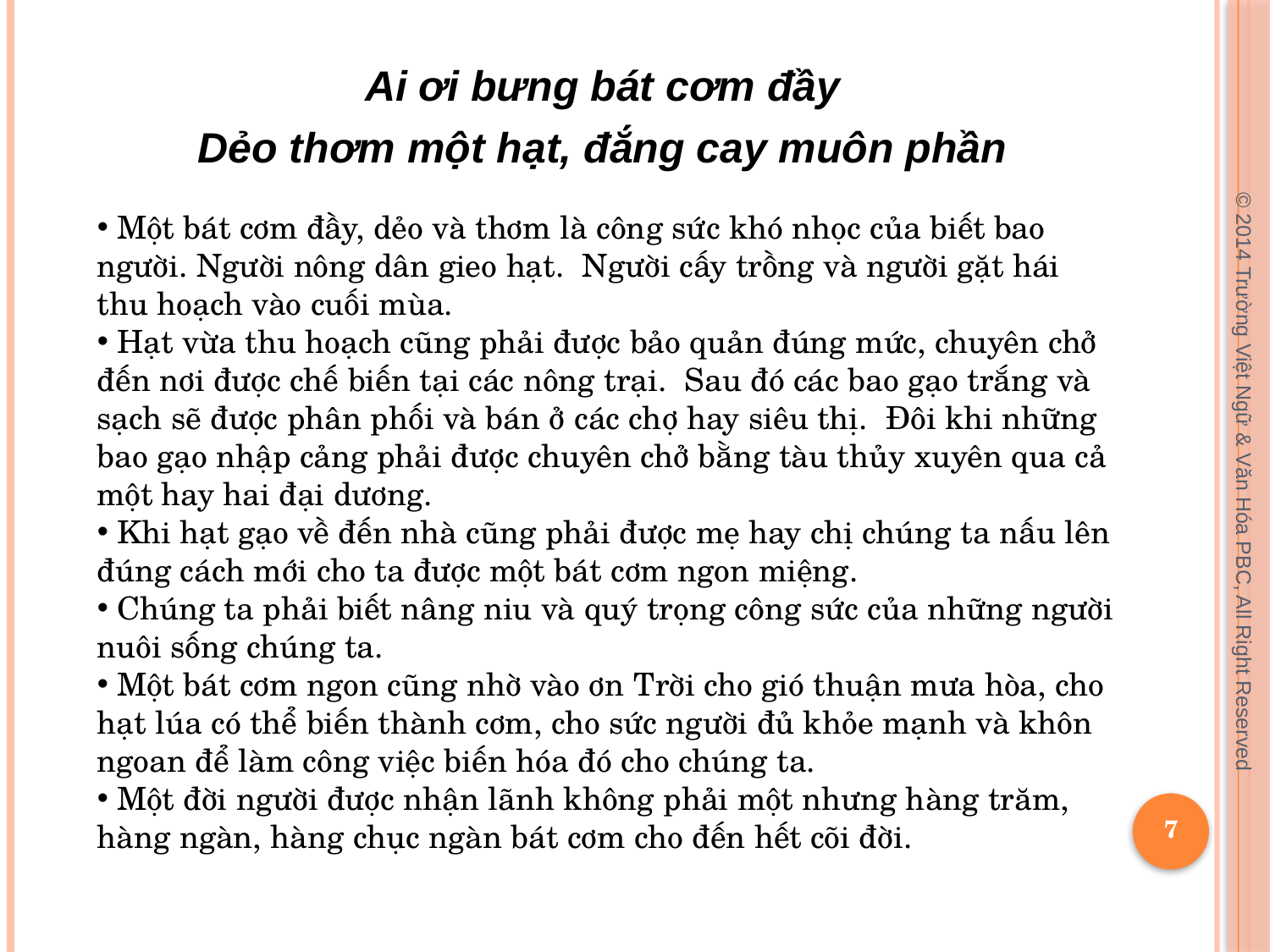

Ai ơi bưng bát cơm đầy
Dẻo thơm một hạt, đắng cay muôn phần
 Một bát cơm đầy, dẻo và thơm là công sức khó nhọc của biết bao người. Người nông dân gieo hạt.  Người cấy trồng và người gặt hái thu hoạch vào cuối mùa.
 Hạt vừa thu hoạch cũng phải được bảo quản đúng mức, chuyên chở đến nơi được chế biến tại các nông trại.  Sau đó các bao gạo trắng và sạch sẽ được phân phối và bán ở các chợ hay siêu thị.  Đôi khi những bao gạo nhập cảng phải được chuyên chở bằng tàu thủy xuyên qua cả một hay hai đại dương.
 Khi hạt gạo về đến nhà cũng phải được mẹ hay chị chúng ta nấu lên đúng cách mới cho ta được một bát cơm ngon miệng.
 Chúng ta phải biết nâng niu và quý trọng công sức của những người nuôi sống chúng ta.
 Một bát cơm ngon cũng nhờ vào ơn Trời cho gió thuận mưa hòa, cho hạt lúa có thể biến thành cơm, cho sức người đủ khỏe mạnh và khôn ngoan để làm công việc biến hóa đó cho chúng ta.
 Một đời người được nhận lãnh không phải một nhưng hàng trăm, hàng ngàn, hàng chục ngàn bát cơm cho đến hết cõi đời.
© 2014 Trường Việt Ngữ & Văn Hóa PBC, All Right Reserved
7